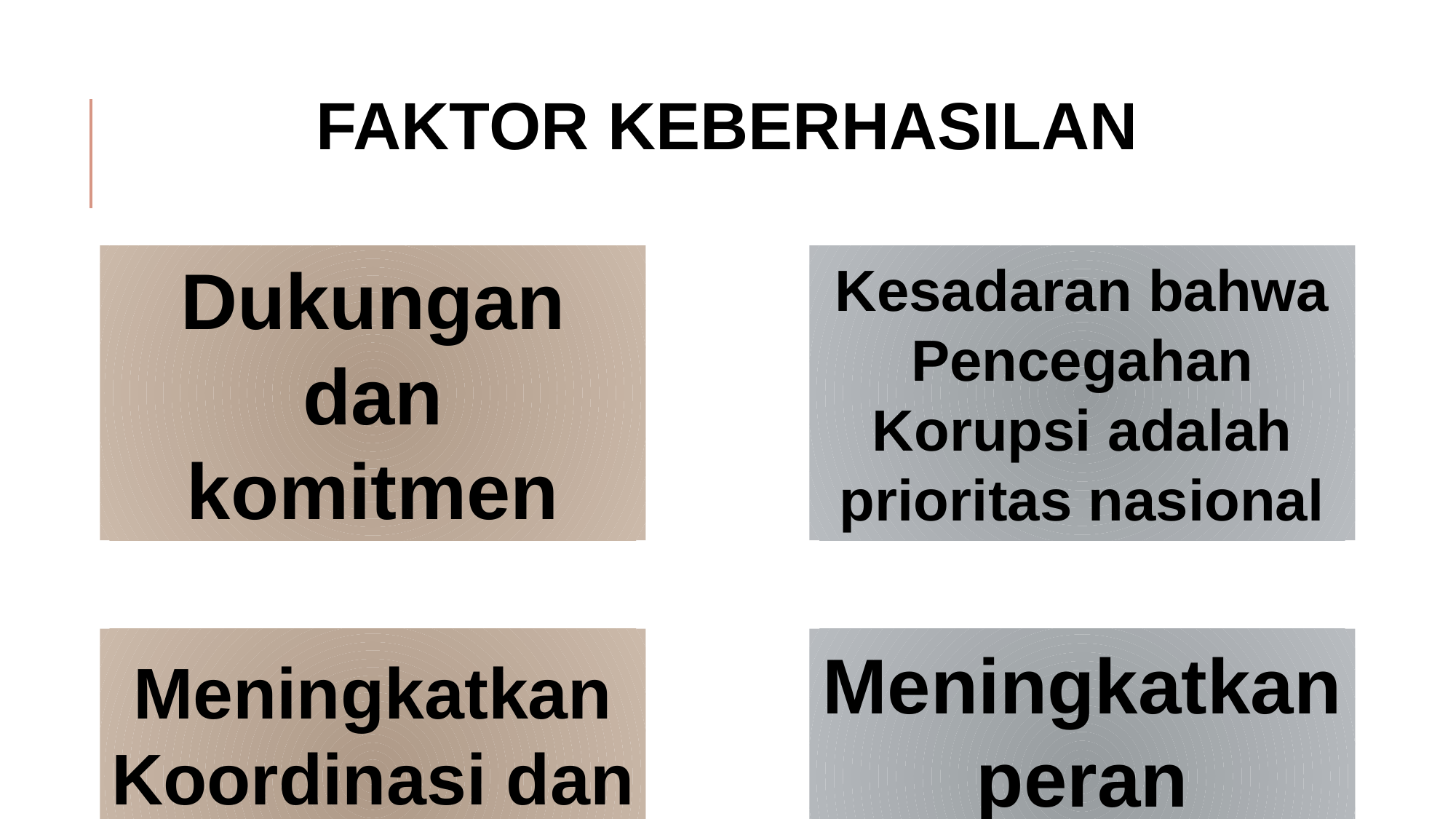

FAKTOR KEBERHASILAN
#
Dukungan dan komitmen
Kesadaran bahwa Pencegahan Korupsi adalah prioritas nasional